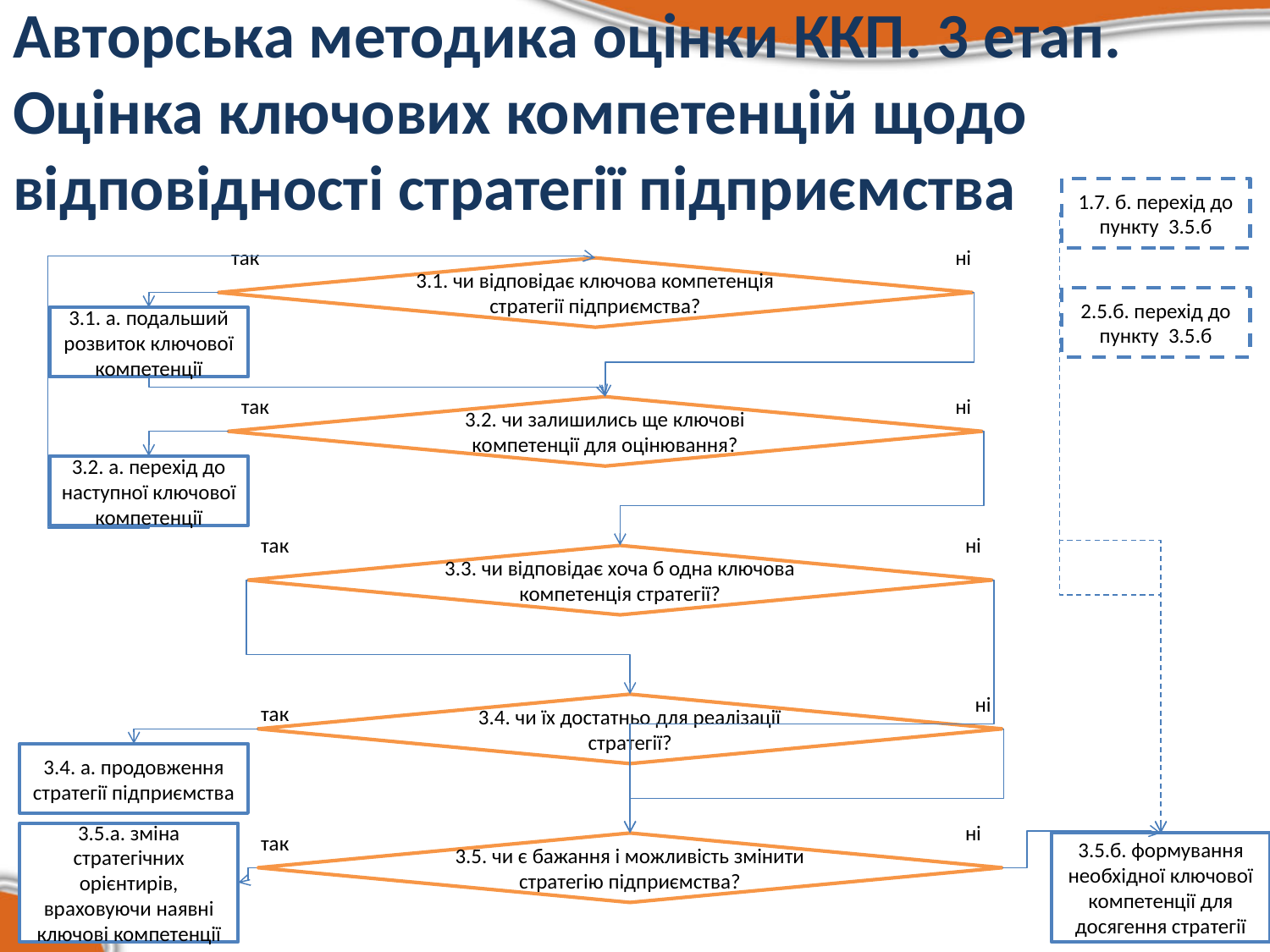

# Авторська методика оцінки ККП. 3 етап.  Оцінка ключових компетенцій щодо відповідності стратегії підприємства
1.7. б. перехід до пункту  3.5.б
так
ні
3.1. чи відповідає ключова компетенція стратегії підприємства?
2.5.б. перехід до пункту  3.5.б
3.1. а. подальший розвиток ключової компетенції
так
ні
3.2. чи залишились ще ключові компетенції для оцінювання?
3.2. а. перехід до наступної ключової компетенції
так
ні
3.3. чи відповідає хоча б одна ключова компетенція стратегії?
ні
так
3.4. чи їх достатньо для реалізації стратегії?
3.4. а. продовження стратегії підприємства
ні
3.5.а. зміна стратегічних орієнтирів, враховуючи наявні ключові компетенції
так
3.5. чи є бажання і можливість змінити стратегію підприємства?
3.5.б. формування необхідної ключової компетенції для досягення стратегії